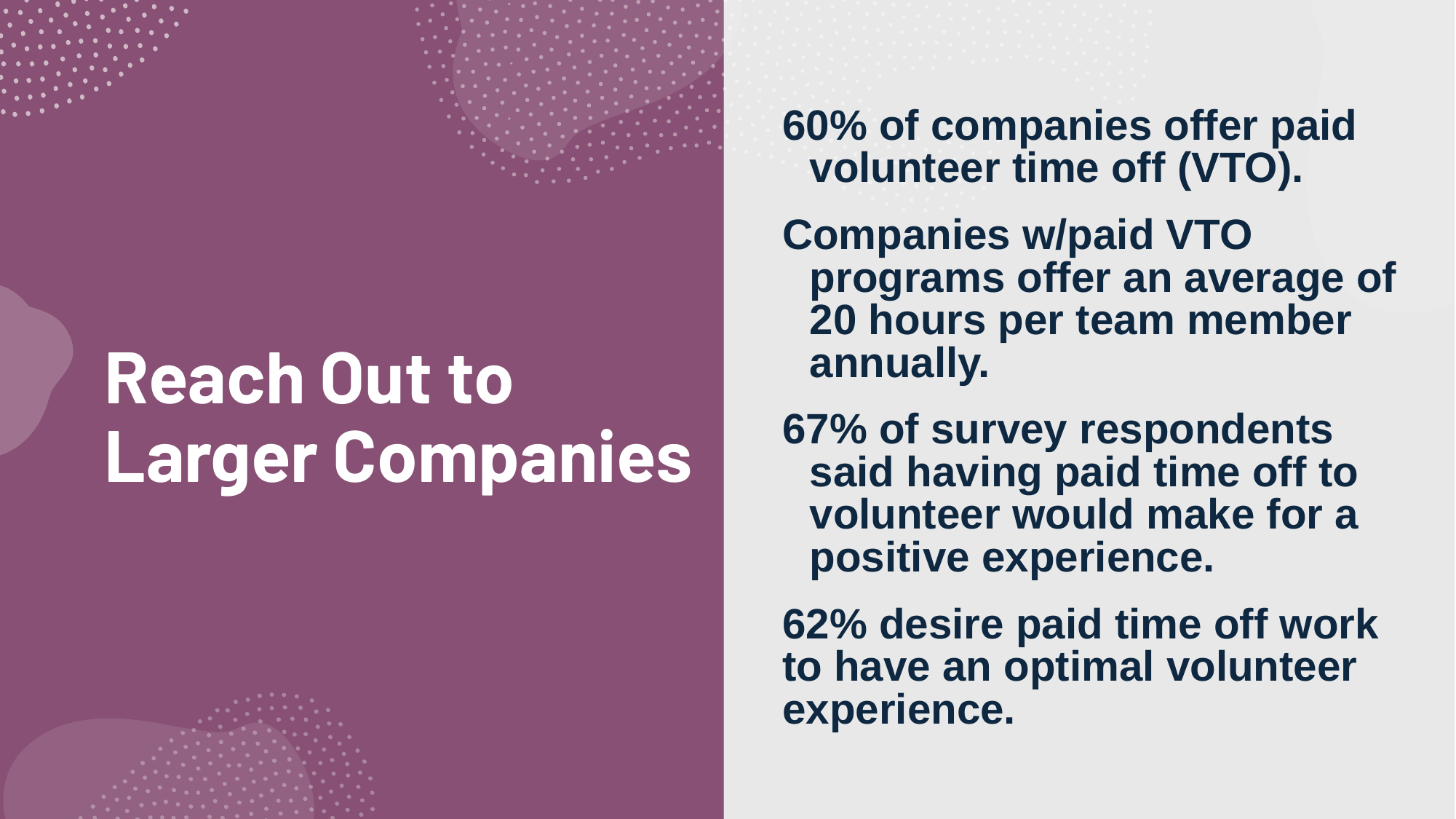

60% of companies offer paid volunteer time off (VTO).
Companies w/paid VTO programs offer an average of 20 hours per team member annually.
67% of survey respondents said having paid time off to volunteer would make for a positive experience.
62% desire paid time off work to have an optimal volunteer experience.
# Reach Out to Larger Companies